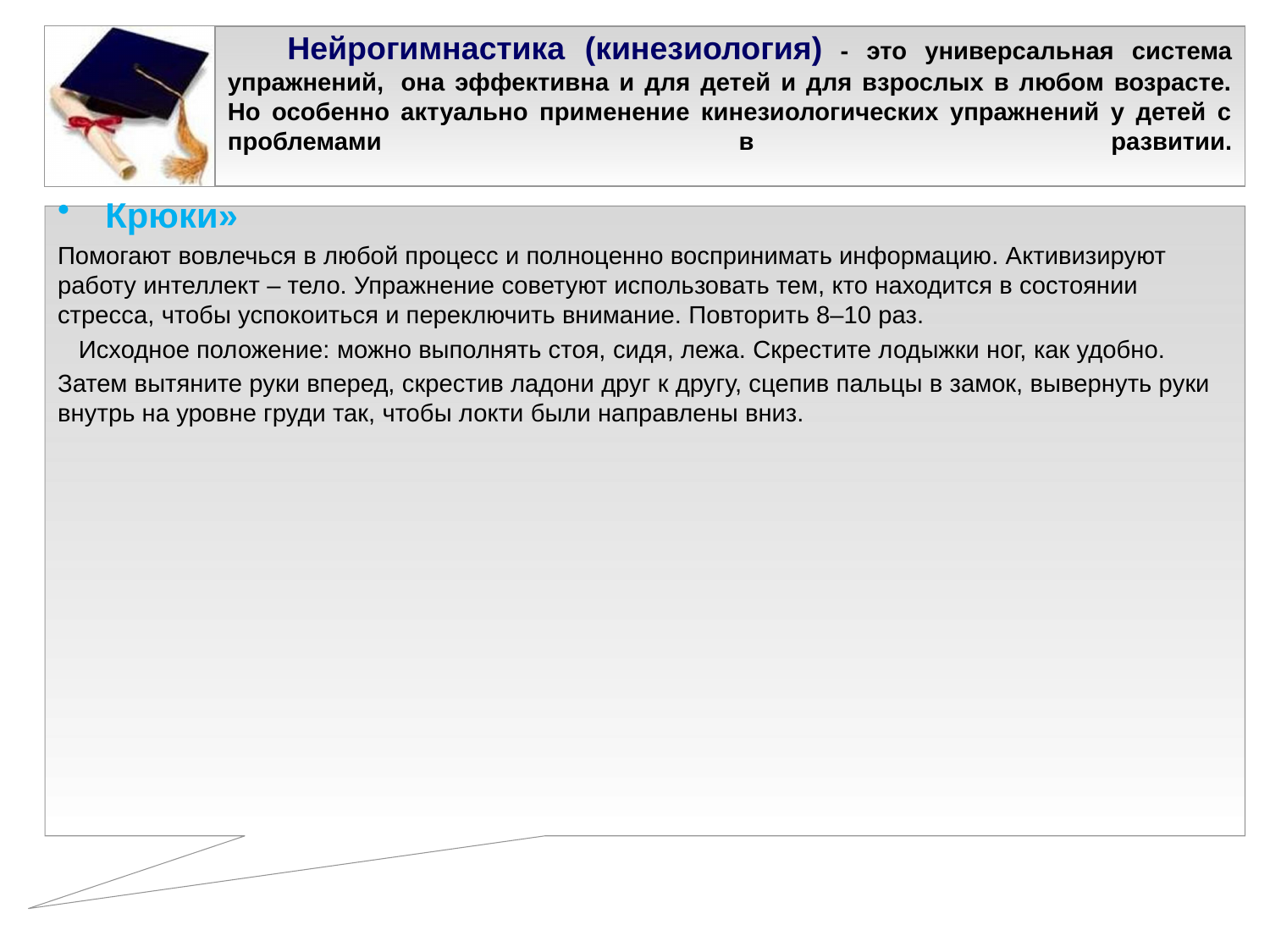

# Нейрогимнастика (кинезиология) - это универсальная система упражнений,  она эффективна и для детей и для взрослых в любом возрасте. Но особенно актуально применение кинезиологических упражнений у детей с проблемами в развитии.
Крюки»
Помогают вовлечься в любой процесс и полноценно воспринимать информацию. Активизируют работу интеллект – тело. Упражнение советуют использовать тем, кто находится в состоянии стресса, чтобы успокоиться и переключить внимание. Повторить 8–10 раз.
   Исходное положение: можно выполнять стоя, сидя, лежа. Скрестите лодыжки ног, как удобно.
Затем вытяните руки вперед, скрестив ладони друг к другу, сцепив пальцы в замок, вывернуть руки внутрь на уровне груди так, чтобы локти были направлены вниз.